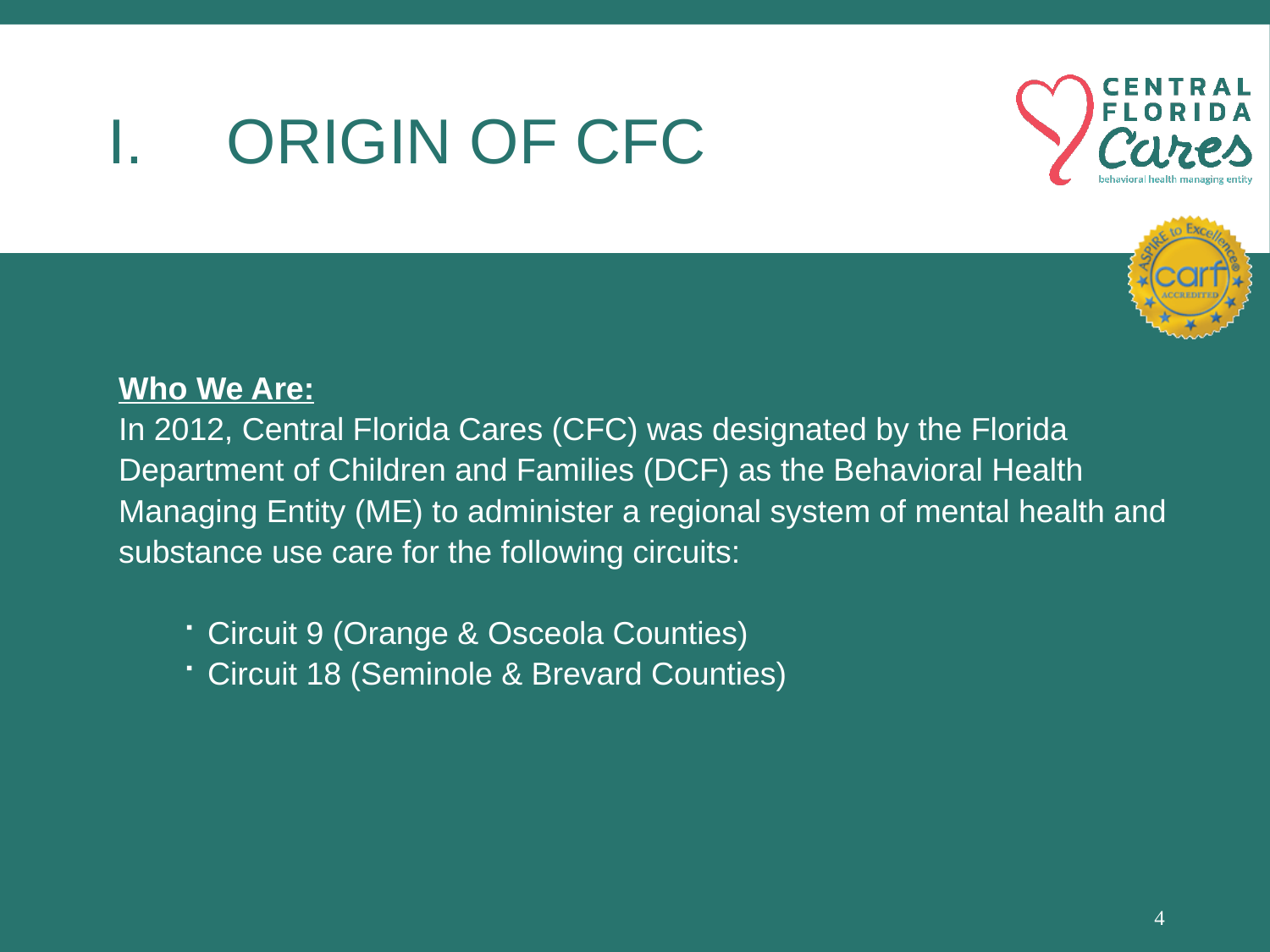

# Origin of CFC
Who We Are:
In 2012, Central Florida Cares (CFC) was designated by the Florida Department of Children and Families (DCF) as the Behavioral Health Managing Entity (ME) to administer a regional system of mental health and substance use care for the following circuits:

Circuit 9 (Orange & Osceola Counties)
Circuit 18 (Seminole & Brevard Counties)
4